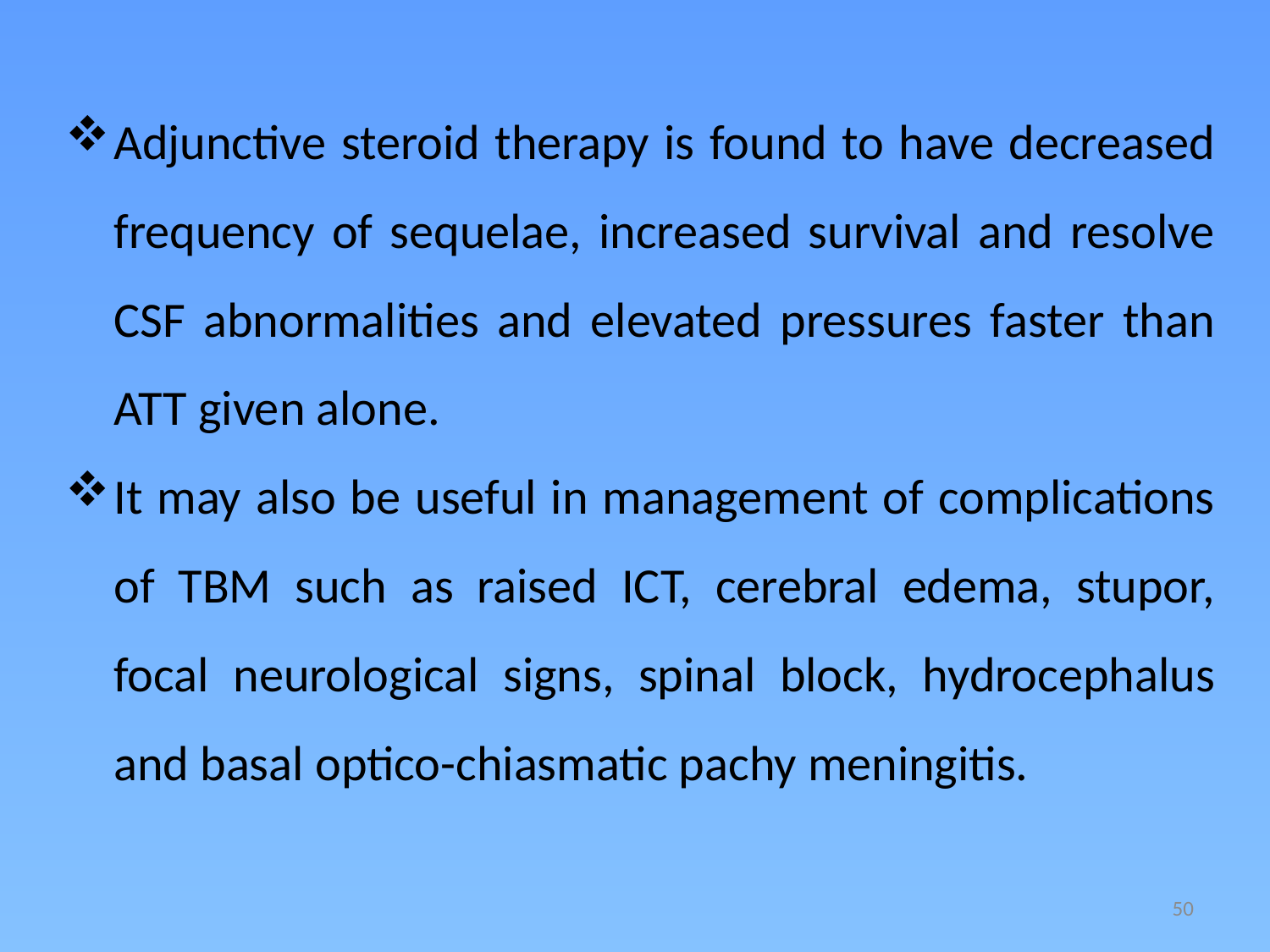

Adjunctive steroid therapy is found to have decreased frequency of sequelae, increased survival and resolve CSF abnormalities and elevated pressures faster than ATT given alone.
It may also be useful in management of complications of TBM such as raised ICT, cerebral edema, stupor, focal neurological signs, spinal block, hydrocephalus and basal optico-chiasmatic pachy meningitis.

50